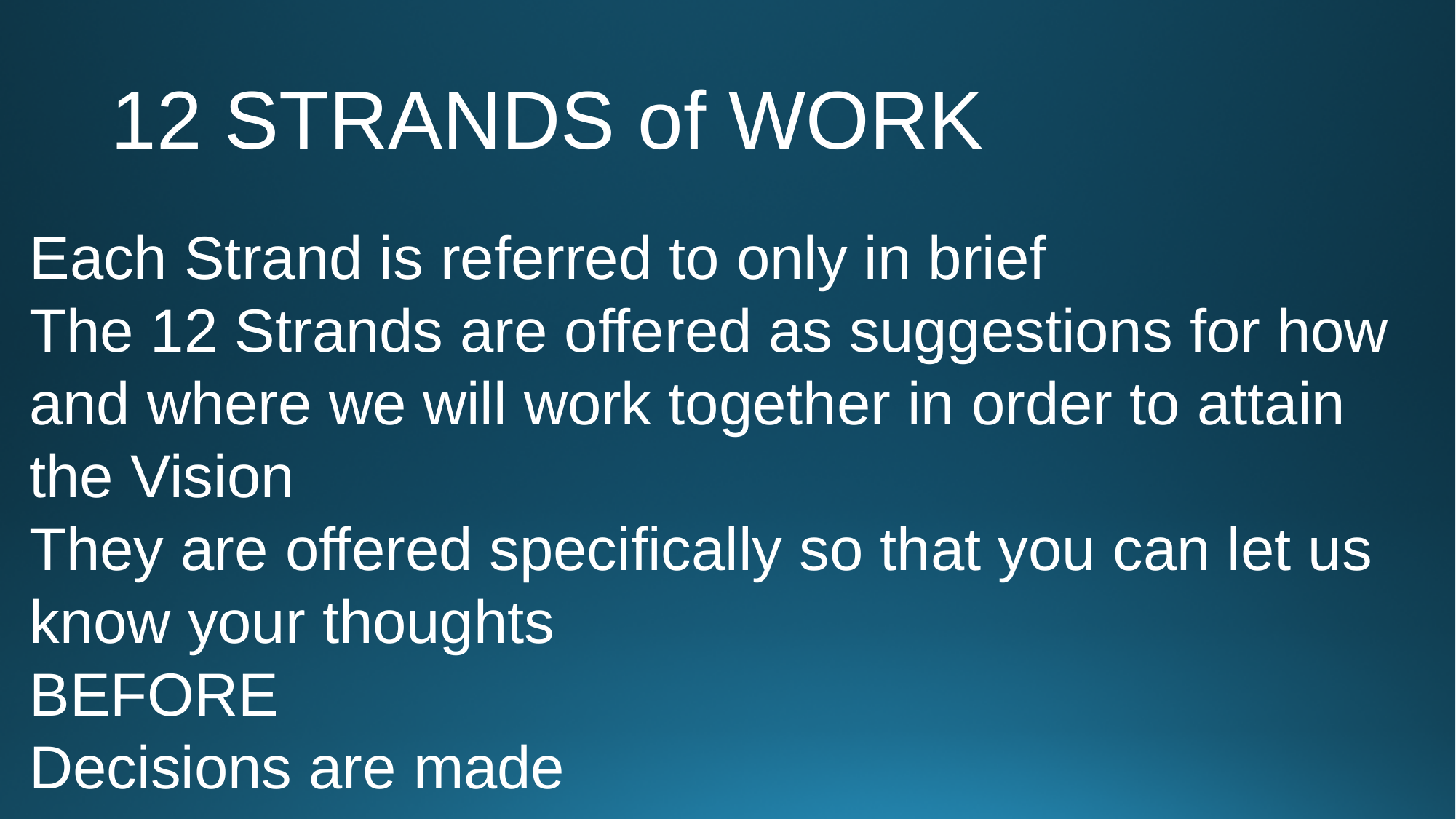

# 12 STRANDS of WORK
Each Strand is referred to only in brief
The 12 Strands are offered as suggestions for how and where we will work together in order to attain the Vision
They are offered specifically so that you can let us know your thoughts
BEFORE
Decisions are made